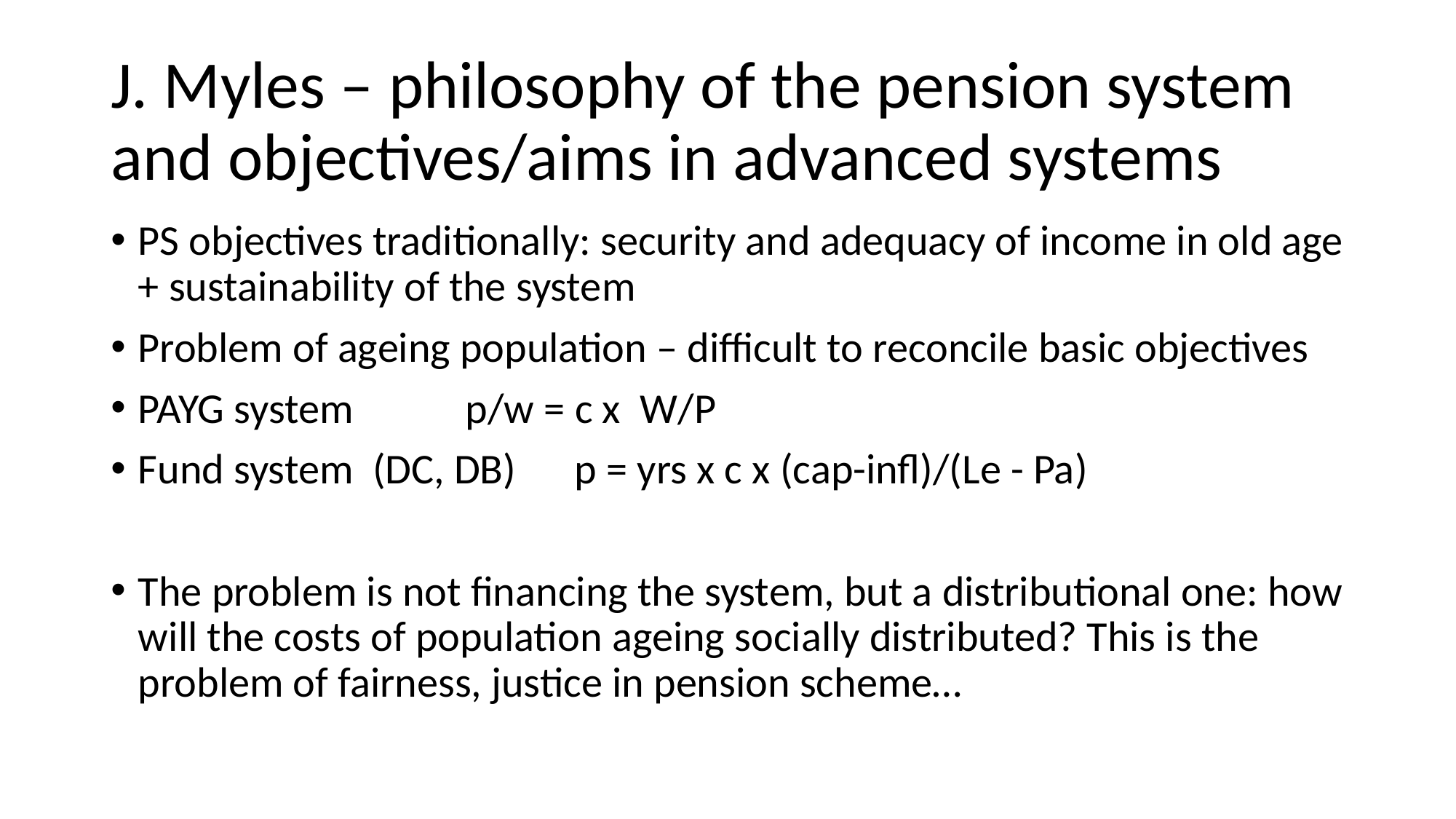

# J. Myles – philosophy of the pension system and objectives/aims in advanced systems
PS objectives traditionally: security and adequacy of income in old age + sustainability of the system
Problem of ageing population – difficult to reconcile basic objectives
PAYG system 	p/w = c x  W/P
Fund system  (DC, DB) 	p = yrs x c x (cap-infl)/(Le - Pa)

The problem is not financing the system, but a distributional one: how will the costs of population ageing socially distributed? This is the problem of fairness, justice in pension scheme…